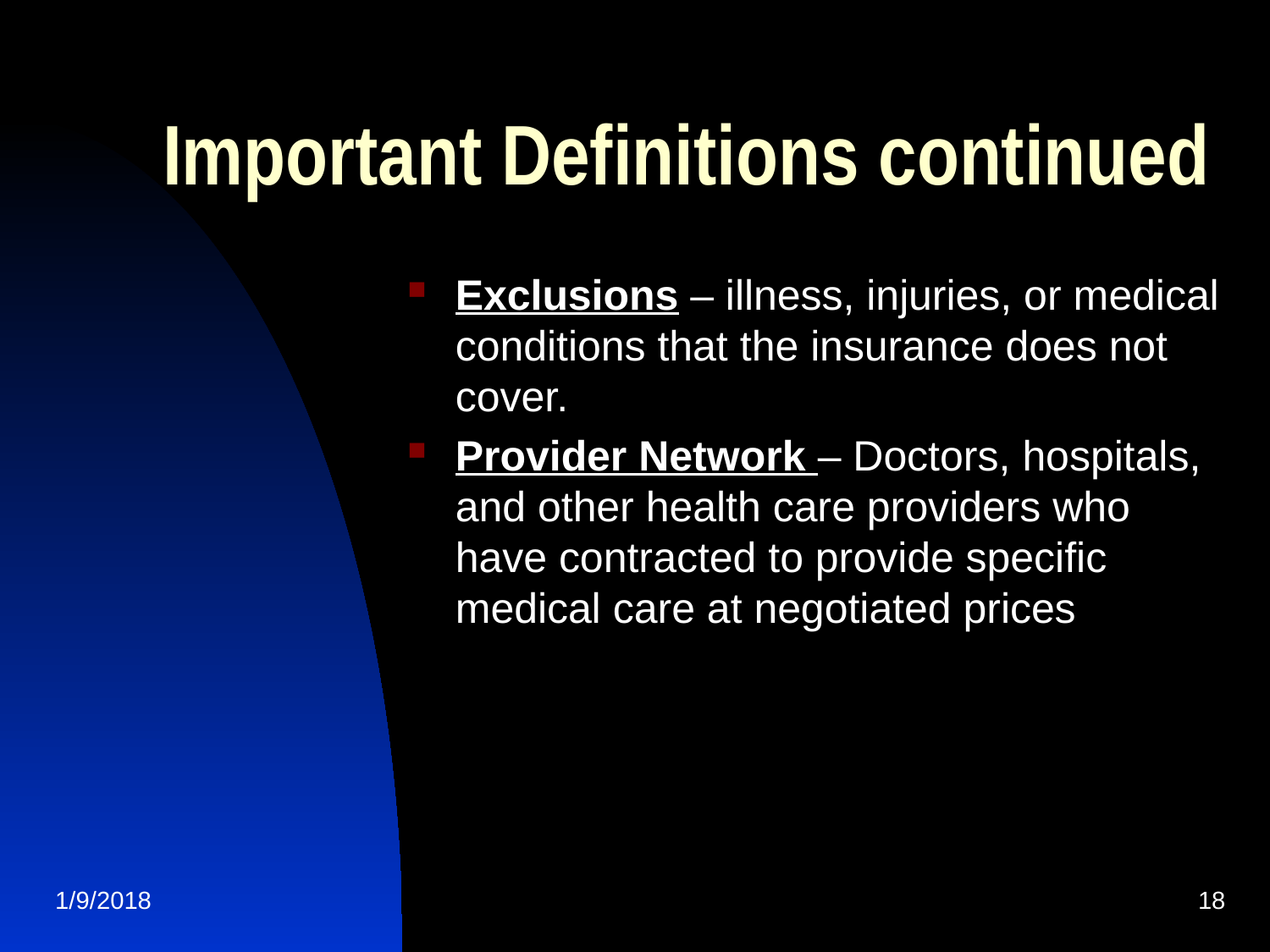

# Important Definitions continued
Exclusions – illness, injuries, or medical conditions that the insurance does not cover.
Provider Network – Doctors, hospitals, and other health care providers who have contracted to provide specific medical care at negotiated prices
1/9/2018
18